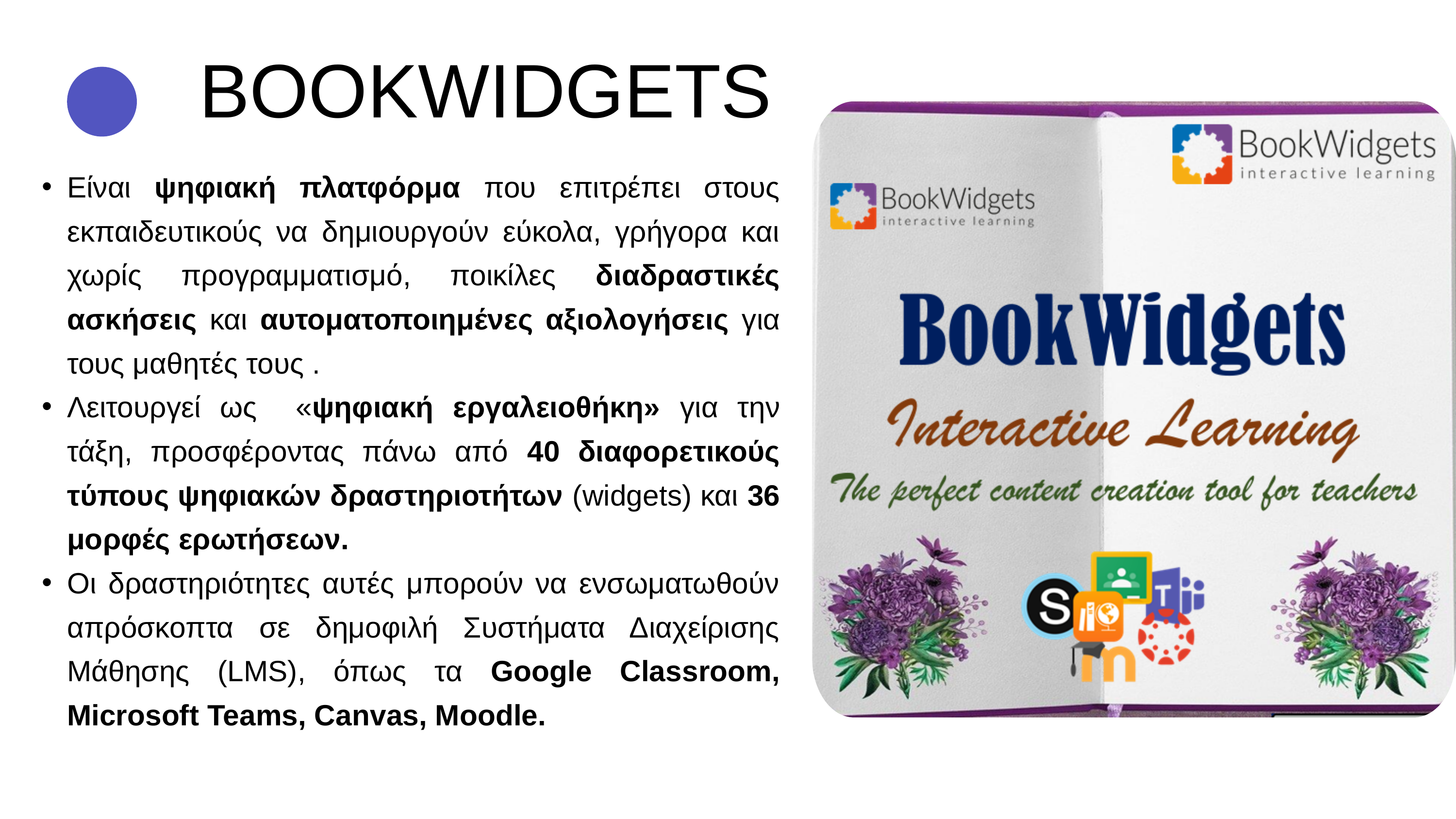

BOOKWIDGETS

Είναι ψηφιακή πλατφόρμα που επιτρέπει στους εκπαιδευτικούς να δημιουργούν εύκολα, γρήγορα και χωρίς προγραμματισμό, ποικίλες διαδραστικές ασκήσεις και αυτοματοποιημένες αξιολογήσεις για τους μαθητές τους .
Λειτουργεί ως  «ψηφιακή εργαλειοθήκη» για την τάξη, προσφέροντας πάνω από 40 διαφορετικούς τύπους ψηφιακών δραστηριοτήτων (widgets) και 36 μορφές ερωτήσεων.
Οι δραστηριότητες αυτές μπορούν να ενσωματωθούν απρόσκοπτα σε δημοφιλή Συστήματα Διαχείρισης Μάθησης (LMS), όπως τα Google Classroom, Microsoft Teams, Canvas, Moodle.